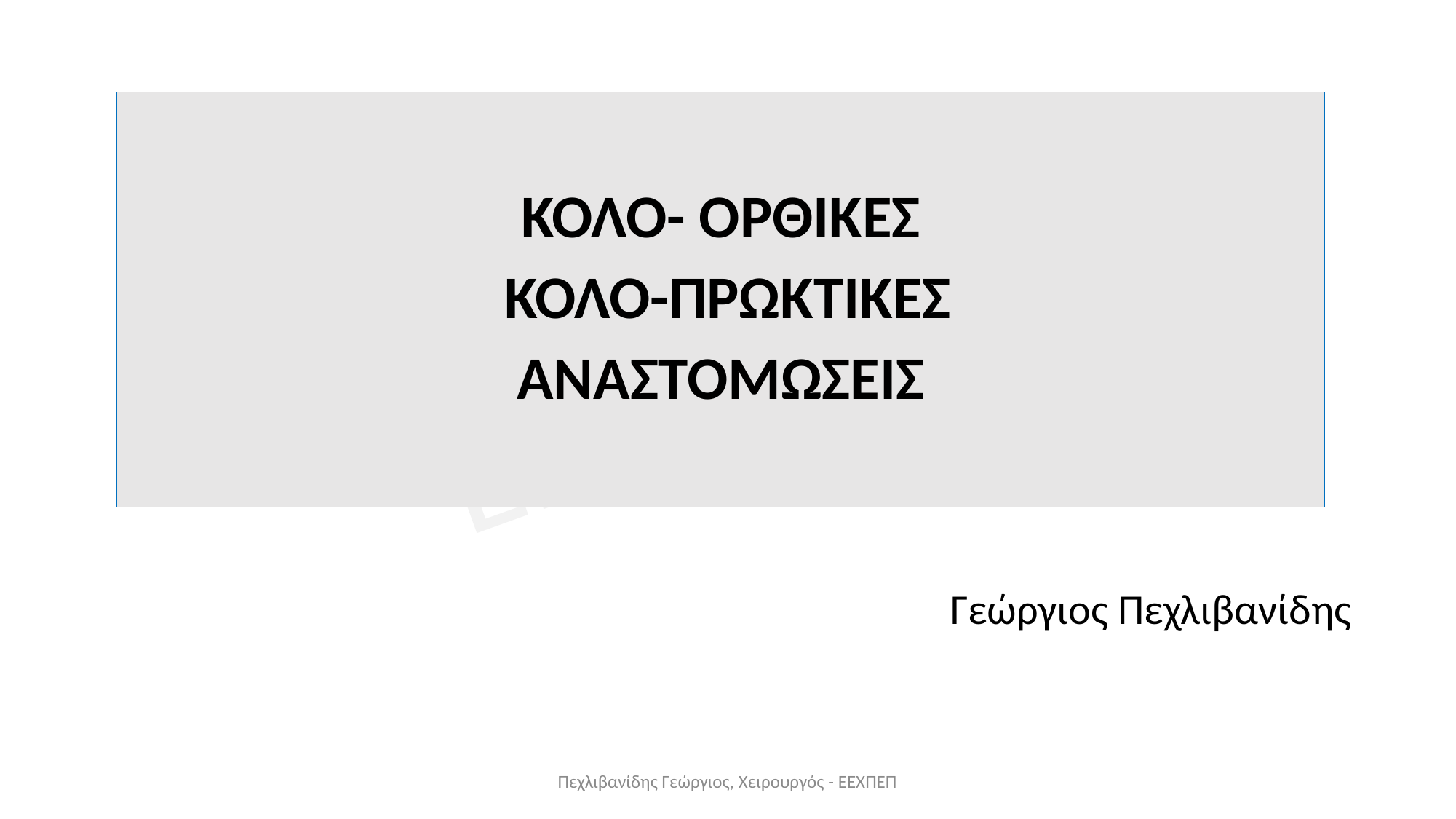

ΚΟΛΟ- ΟΡΘΙΚΕΣ
  ΚΟΛΟ-ΠΡΩΚΤΙΚΕΣ
ΑΝΑΣΤΟΜΩΣΕΙΣ
# Γεώργιος Πεχλιβανίδης
Πεχλιβανίδης Γεώργιος, Χειρουργός - ΕΕΧΠΕΠ